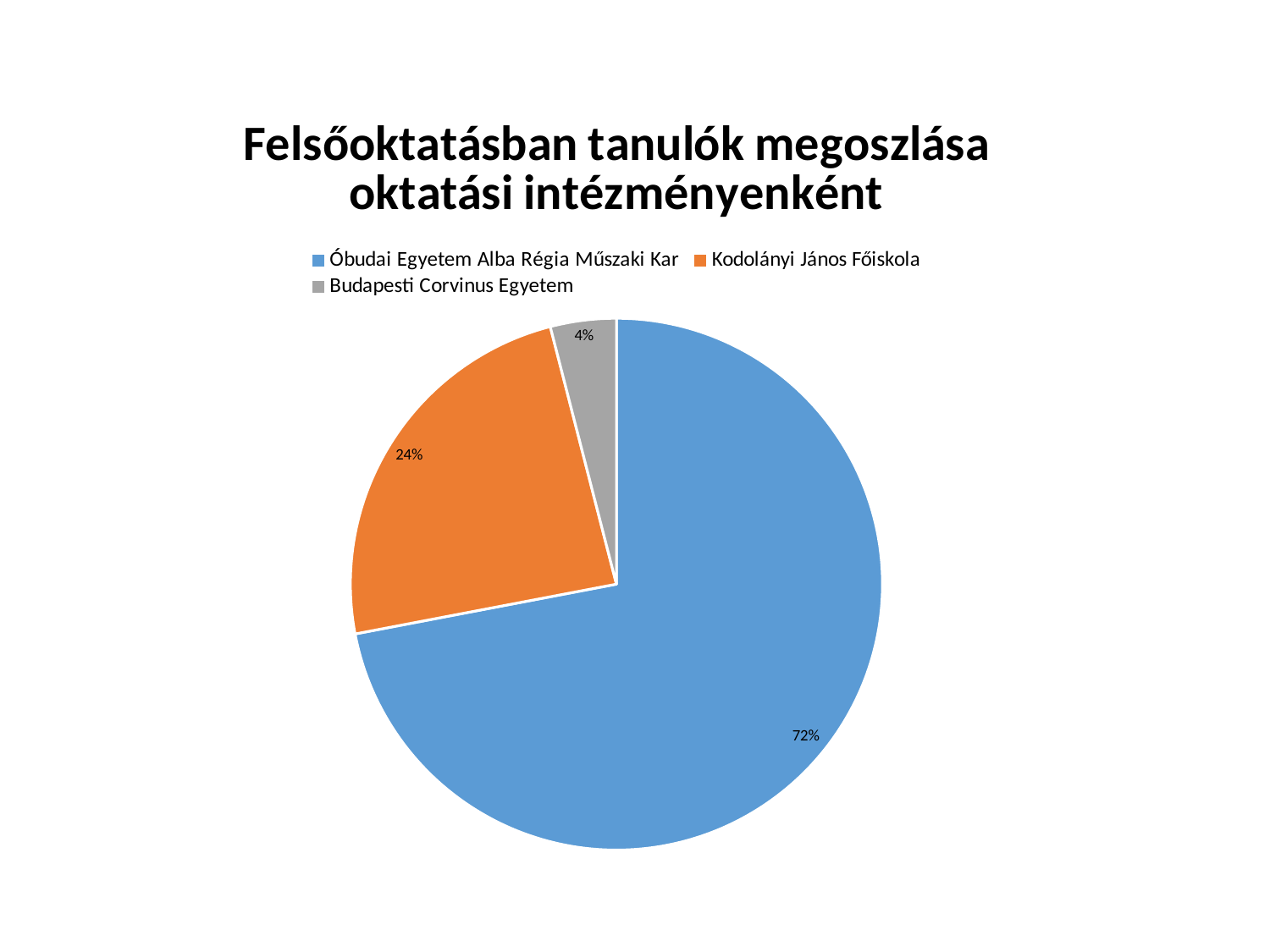

### Chart: Felsőoktatásban tanulók megoszlása oktatási intézményenként

| Category | Értékesítés |
|---|---|
| Óbudai Egyetem Alba Régia Műszaki Kar | 72.0 |
| Kodolányi János Főiskola | 24.0 |
| Budapesti Corvinus Egyetem | 4.0 |